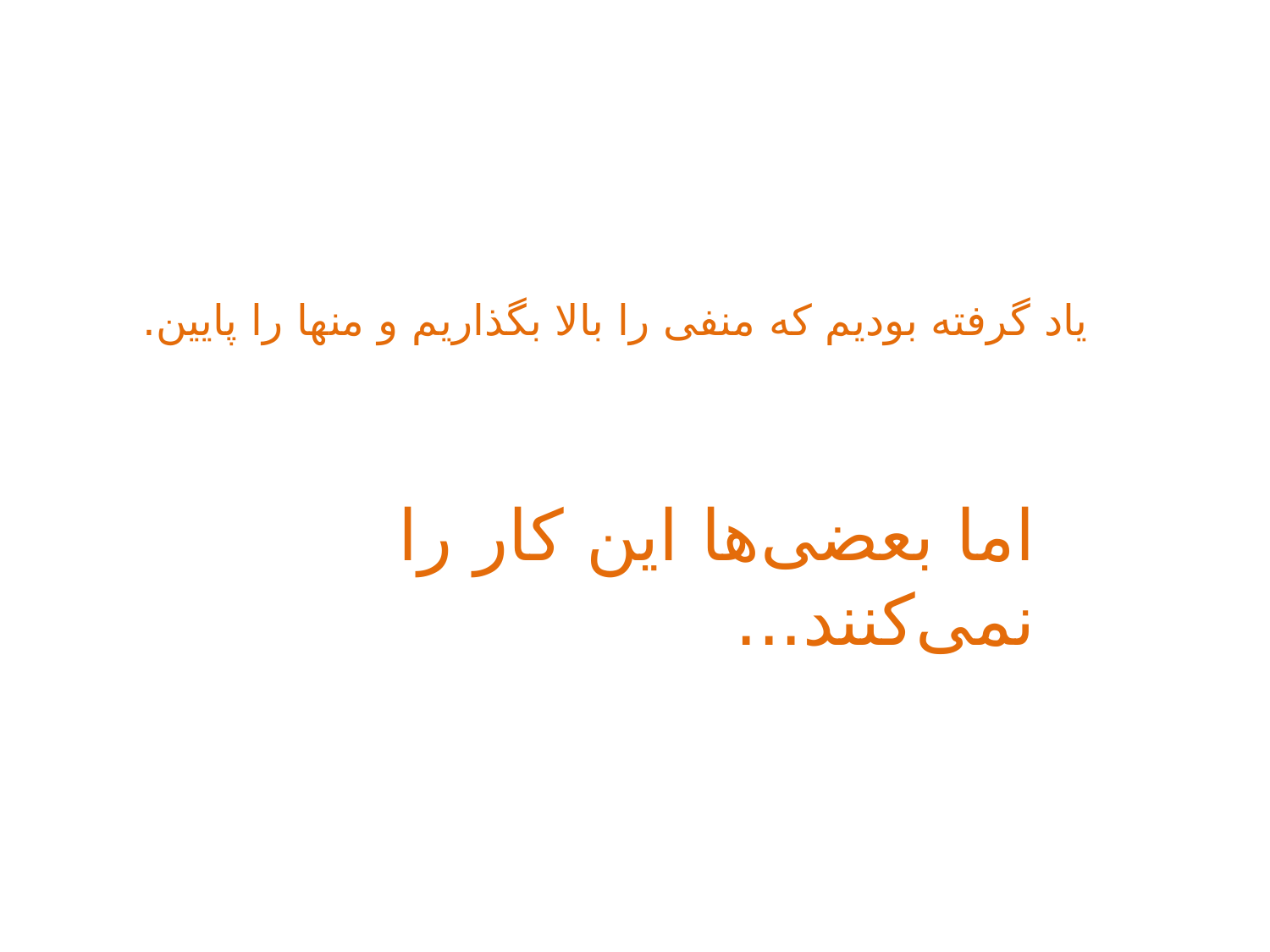

یاد گرفته بودیم که منفی را بالا بگذاریم و منها را پایین.
اما بعضی‌ها این کار را نمی‌کنند...